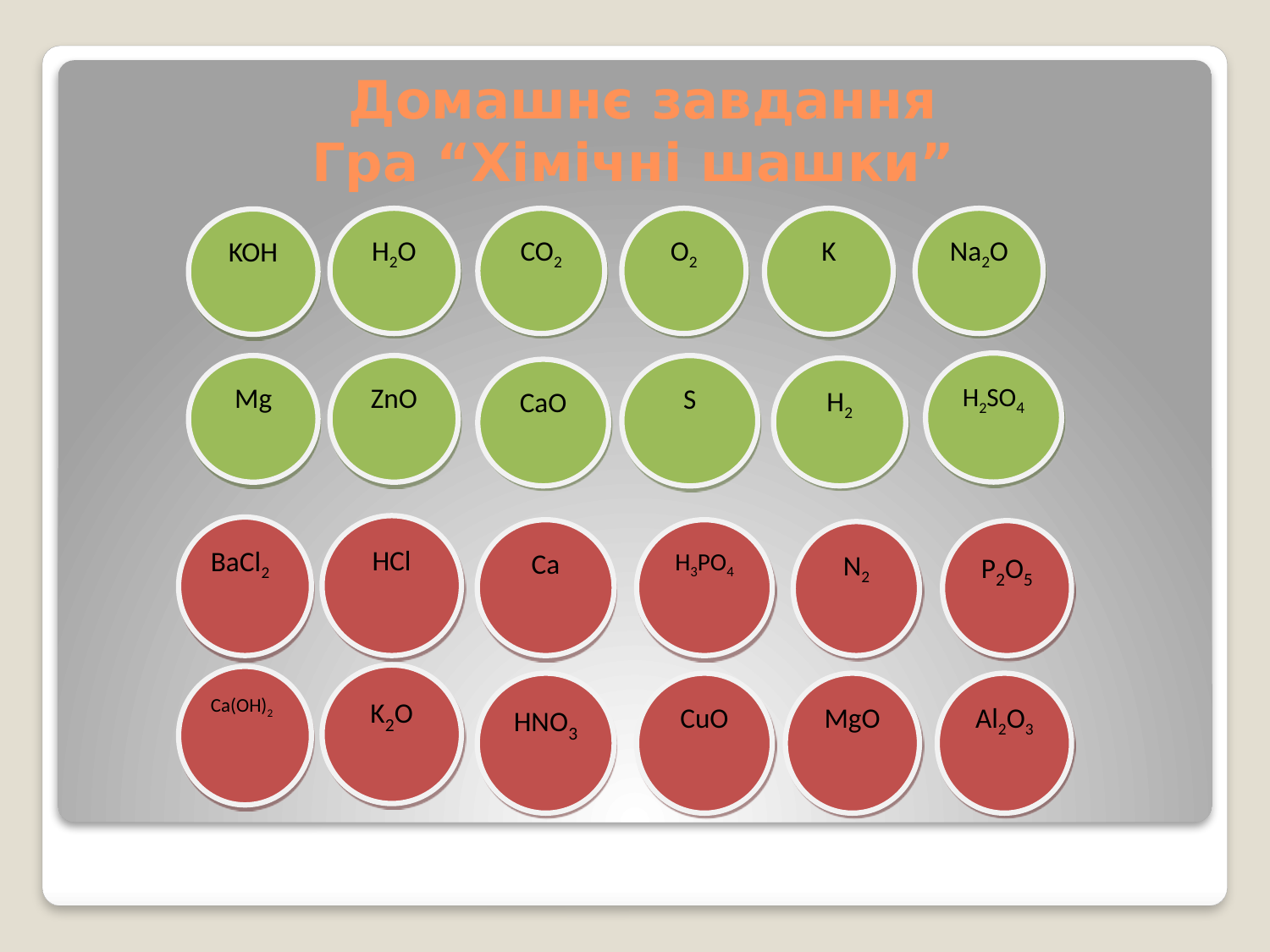

# Домашнє завдання Гра “Хімічні шашки”
H2O
CO2
O2
K
Na2O
KOH
H2SO4
Mg
ZnO
S
H2
CaO
HCl
BaCl2
Ca
Н3РО4

P2O5

N2

K2O
Ca(OH)2
HNO3
CuO
MgO
Al2O3